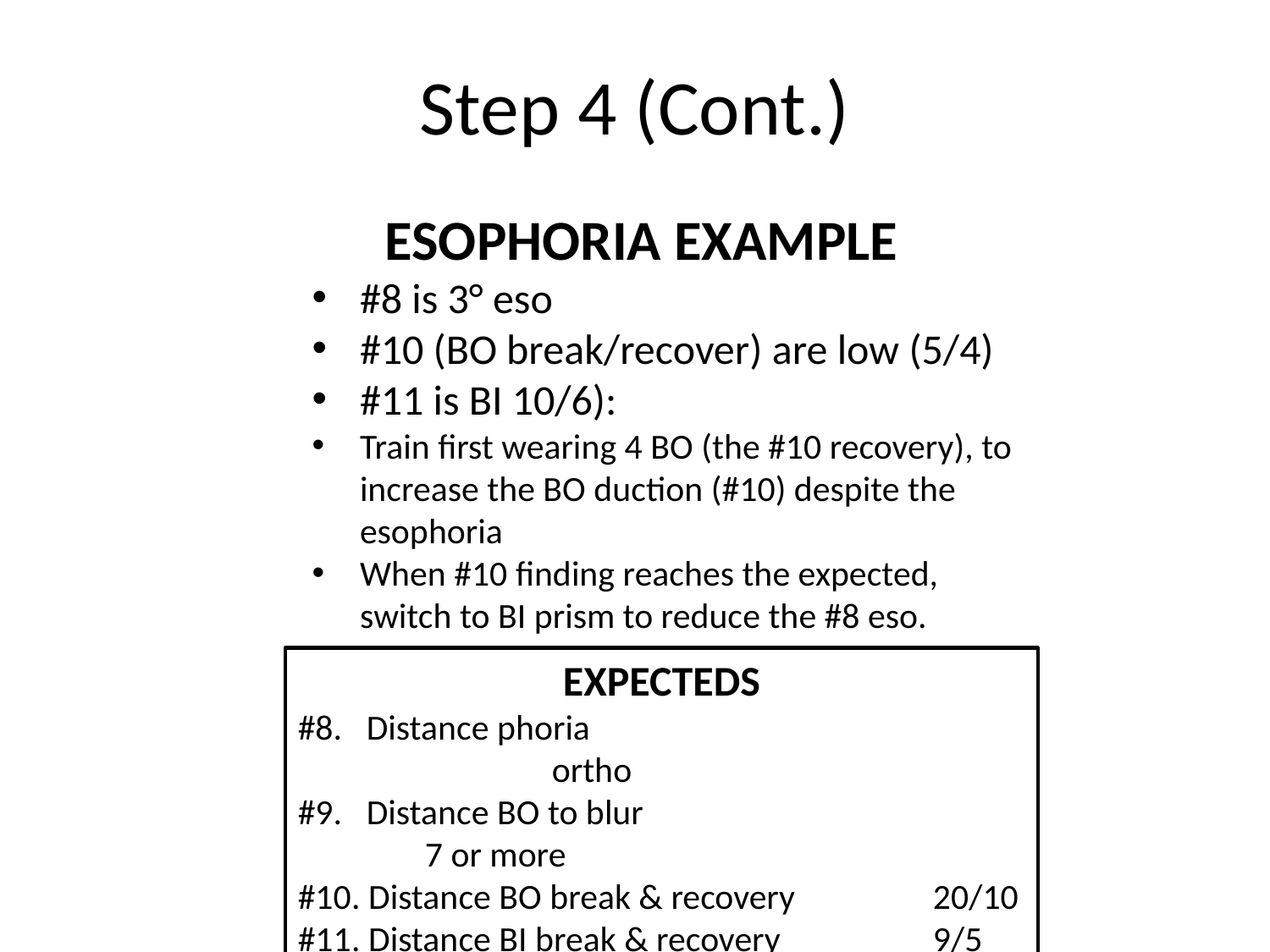

# Step 4 (Cont.)
 ESOPHORIA EXAMPLE
#8 is 3° eso
#10 (BO break/recover) are low (5/4)
#11 is BI 10/6):
Train first wearing 4 BO (the #10 recovery), to increase the BO duction (#10) despite the esophoria
When #10 finding reaches the expected, switch to BI prism to reduce the #8 eso.

EXPECTEDS
#8.   Distance phoria 					ortho
#9.   Distance BO to blur 				7 or more
#10. Distance BO break & recovery 		20/10
#11. Distance BI break & recovery		9/5